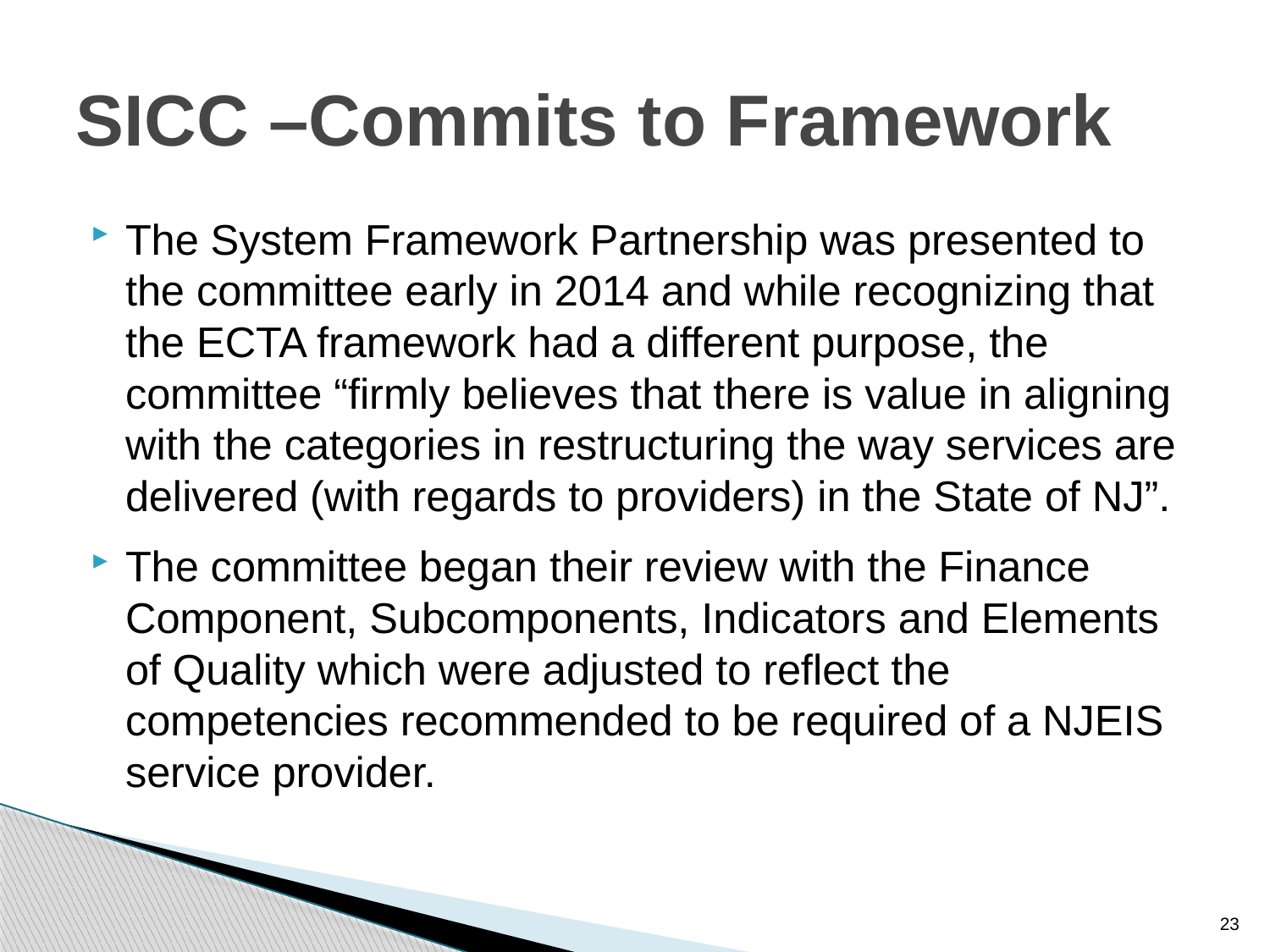

# SICC –Commits to Framework
The System Framework Partnership was presented to the committee early in 2014 and while recognizing that the ECTA framework had a different purpose, the committee “firmly believes that there is value in aligning with the categories in restructuring the way services are delivered (with regards to providers) in the State of NJ”.
The committee began their review with the Finance Component, Subcomponents, Indicators and Elements of Quality which were adjusted to reflect the competencies recommended to be required of a NJEIS service provider.

23